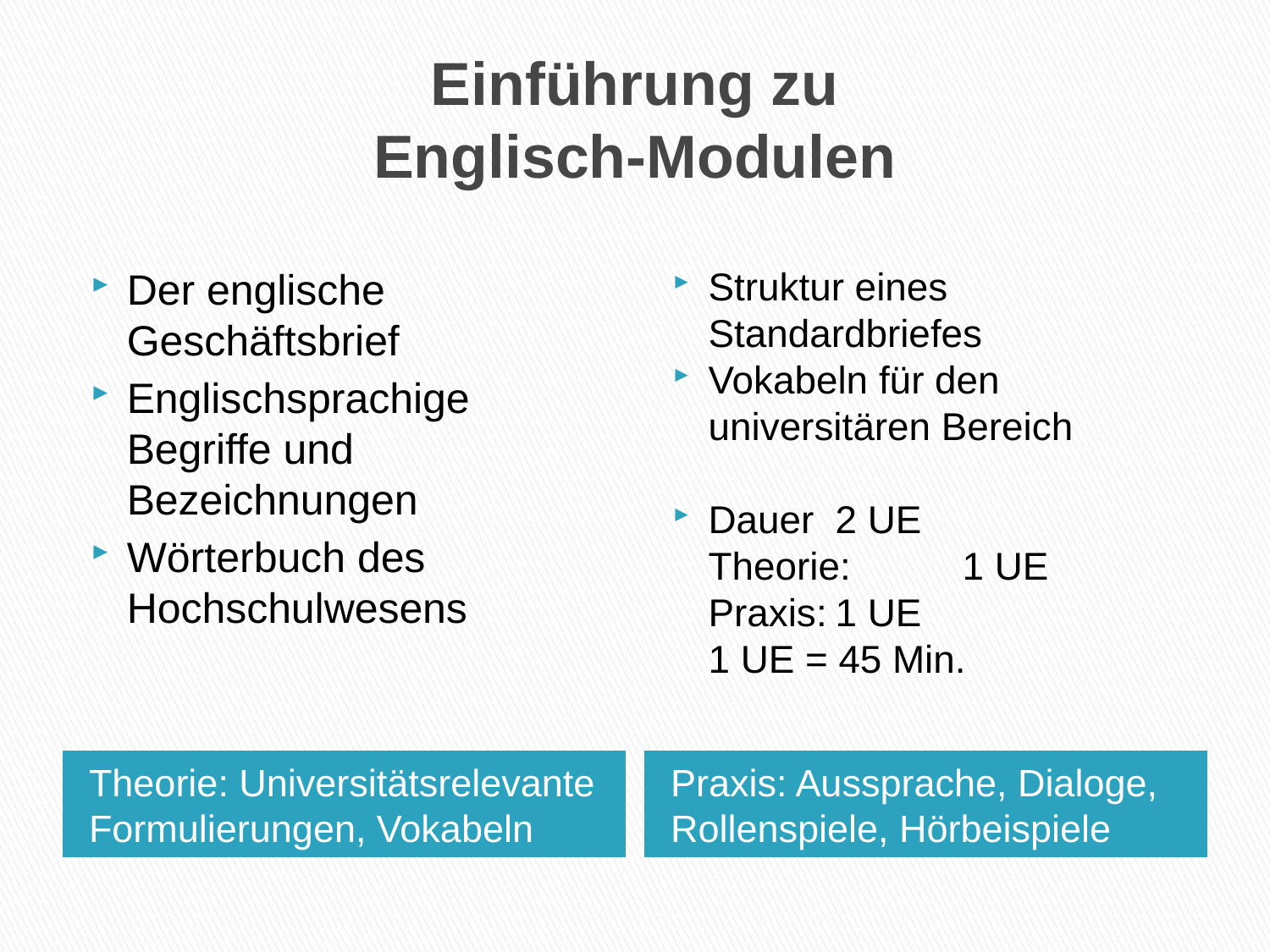

# Einführung zu Englisch-Modulen
Der englische Geschäftsbrief
Englischsprachige Begriffe und Bezeichnungen
Wörterbuch des Hochschulwesens

Struktur eines Standardbriefes
Vokabeln für den universitären Bereich

Dauer	2 UE
Theorie:	1 UE
Praxis:	1 UE
1 UE = 45 Min.
Theorie: Universitätsrelevante Formulierungen, Vokabeln
Praxis: Aussprache, Dialoge, Rollenspiele, Hörbeispiele